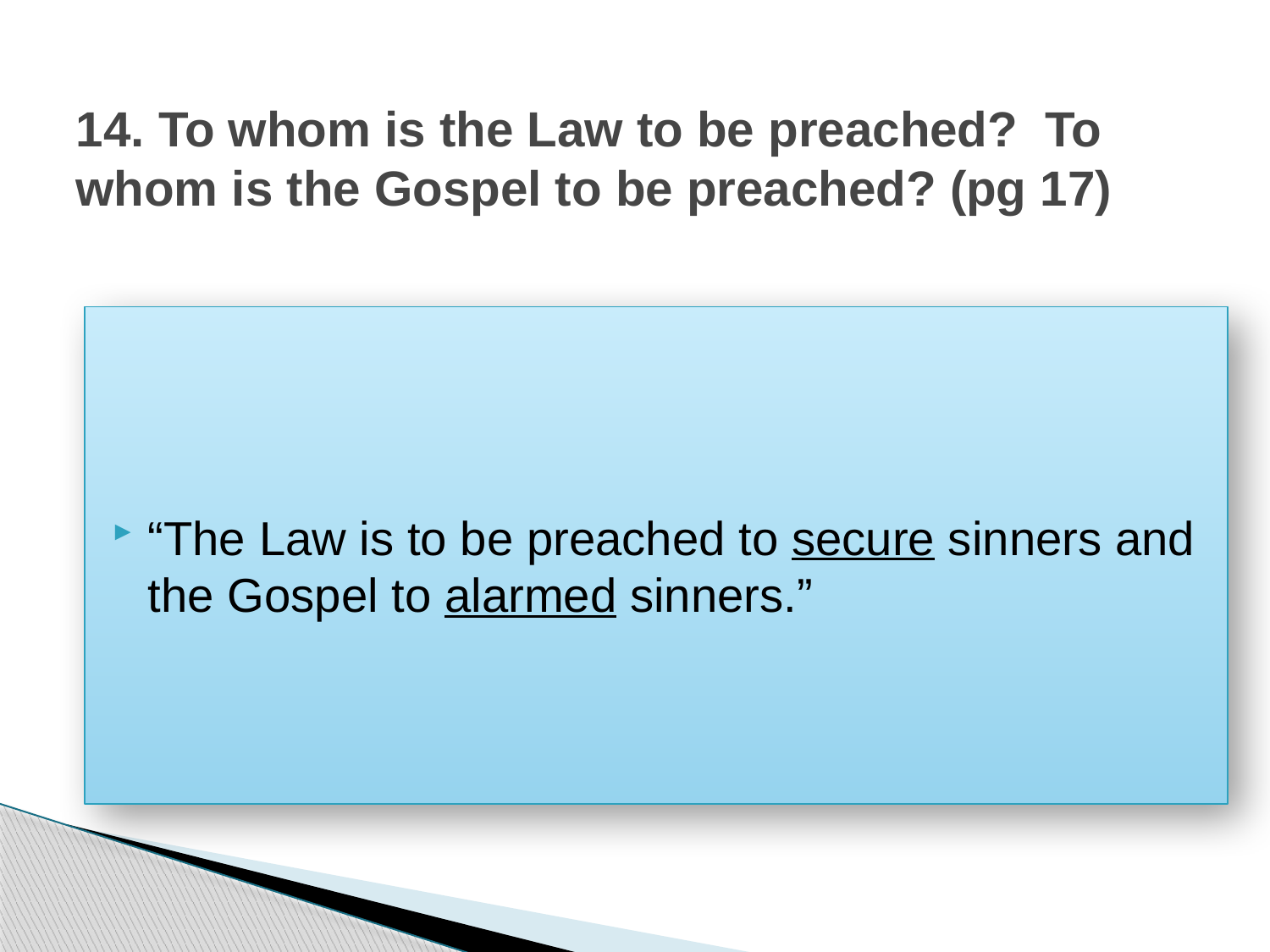

# 14. To whom is the Law to be preached?  To whom is the Gospel to be preached? (pg 17)
“The Law is to be preached to secure sinners and the Gospel to alarmed sinners.”